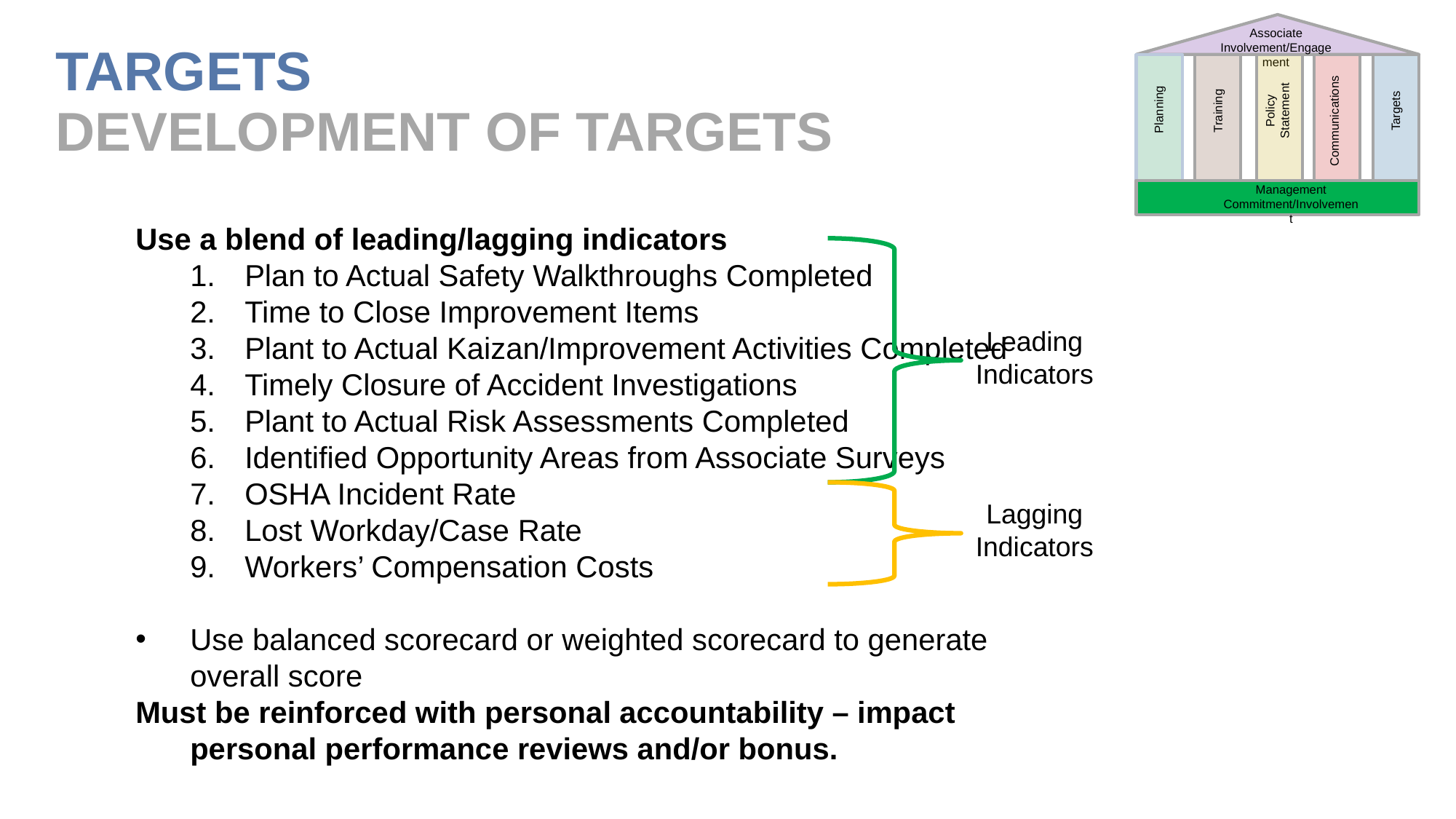

Associate Involvement/Engagement

Policy Statement
Planning
Training
Targets
Communications
Management Commitment/Involvement

Targets
Development of Targets
Use a blend of leading/lagging indicators
Plan to Actual Safety Walkthroughs Completed
Time to Close Improvement Items
Plant to Actual Kaizan/Improvement Activities Completed
Timely Closure of Accident Investigations
Plant to Actual Risk Assessments Completed
Identified Opportunity Areas from Associate Surveys
OSHA Incident Rate
Lost Workday/Case Rate
Workers’ Compensation Costs

Use balanced scorecard or weighted scorecard to generate overall score
Must be reinforced with personal accountability – impact personal performance reviews and/or bonus.

Leading Indicators

Lagging
Indicators